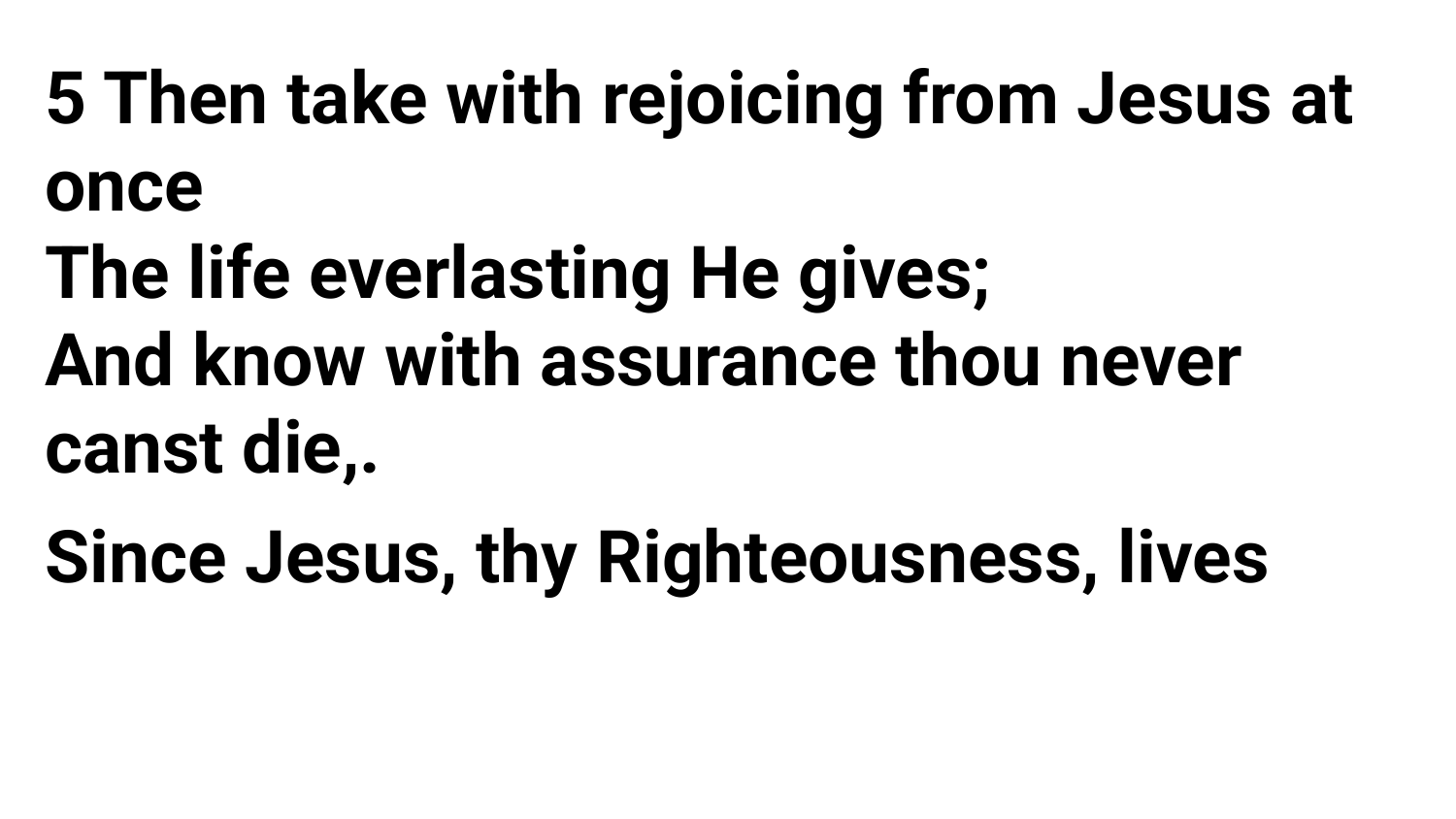

5 Then take with rejoicing from Jesus at once
The life everlasting He gives;
And know with assurance thou never canst die,.
Since Jesus, thy Righteousness, lives